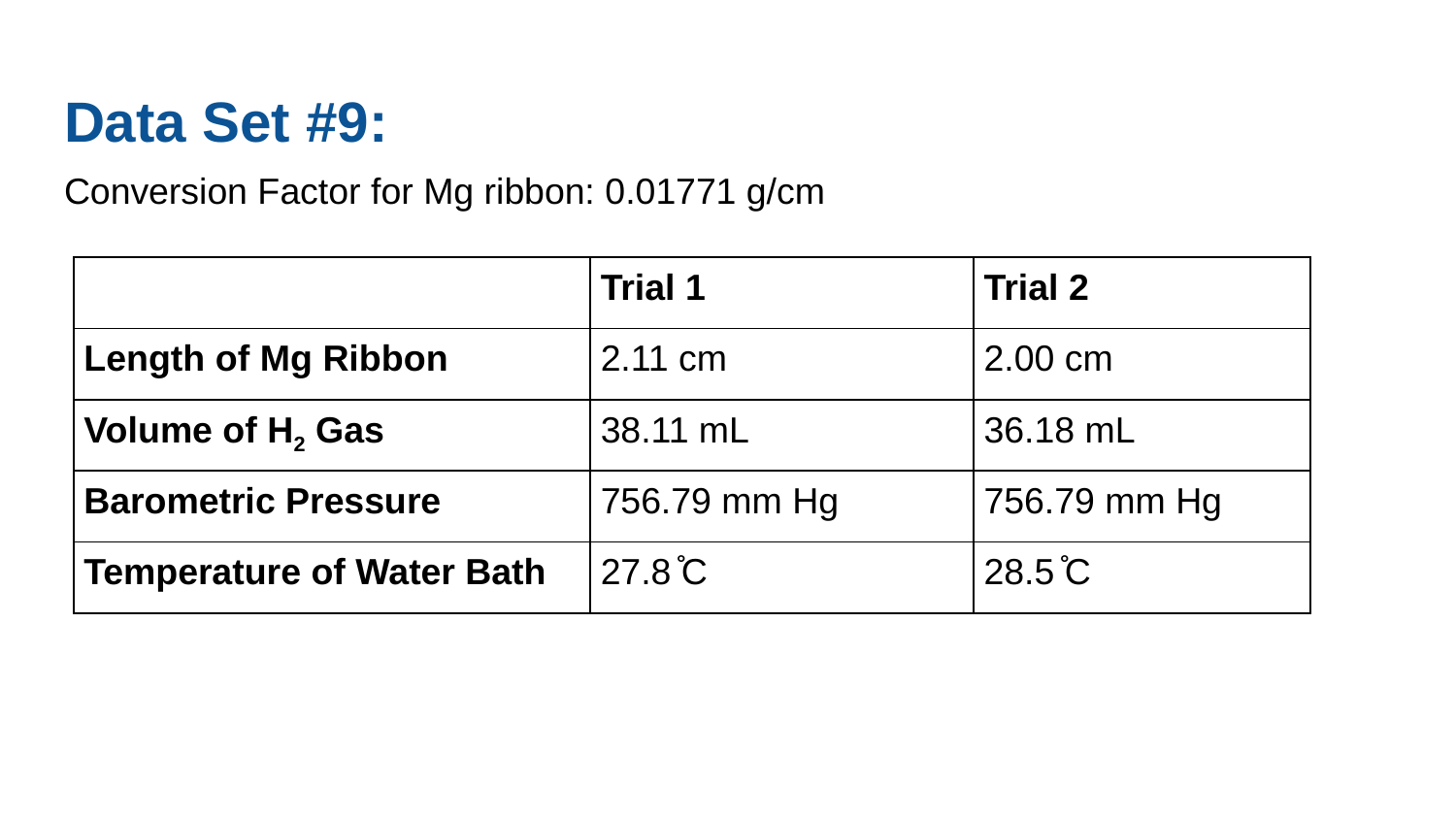

# Data Set #9:
Conversion Factor for Mg ribbon: 0.01771 g/cm

|  | Trial 1 | Trial 2 |
| --- | --- | --- |
| Length of Mg Ribbon | 2.11 cm | 2.00 cm |
| Volume of H2 Gas | 38.11 mL | 36.18 mL |
| Barometric Pressure | 756.79 mm Hg | 756.79 mm Hg |
| Temperature of Water Bath | 27.8 ̊C | 28.5 ̊C |